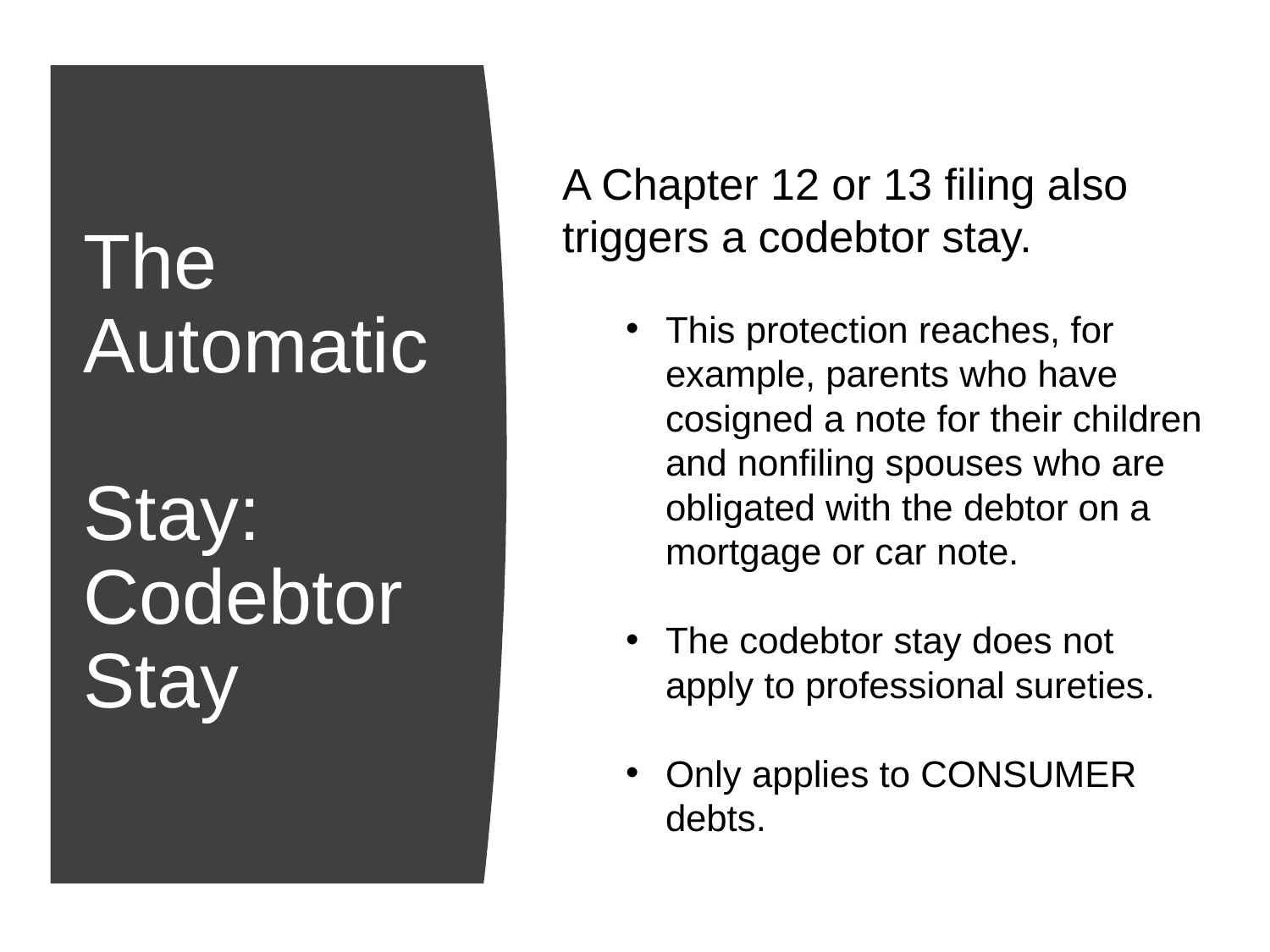

# The Automatic Stay: Codebtor Stay
A Chapter 12 or 13 filing also triggers a codebtor stay.

This protection reaches, for example, parents who have cosigned a note for their children and nonfiling spouses who are obligated with the debtor on a mortgage or car note.

The codebtor stay does not apply to professional sureties.

Only applies to CONSUMER debts.